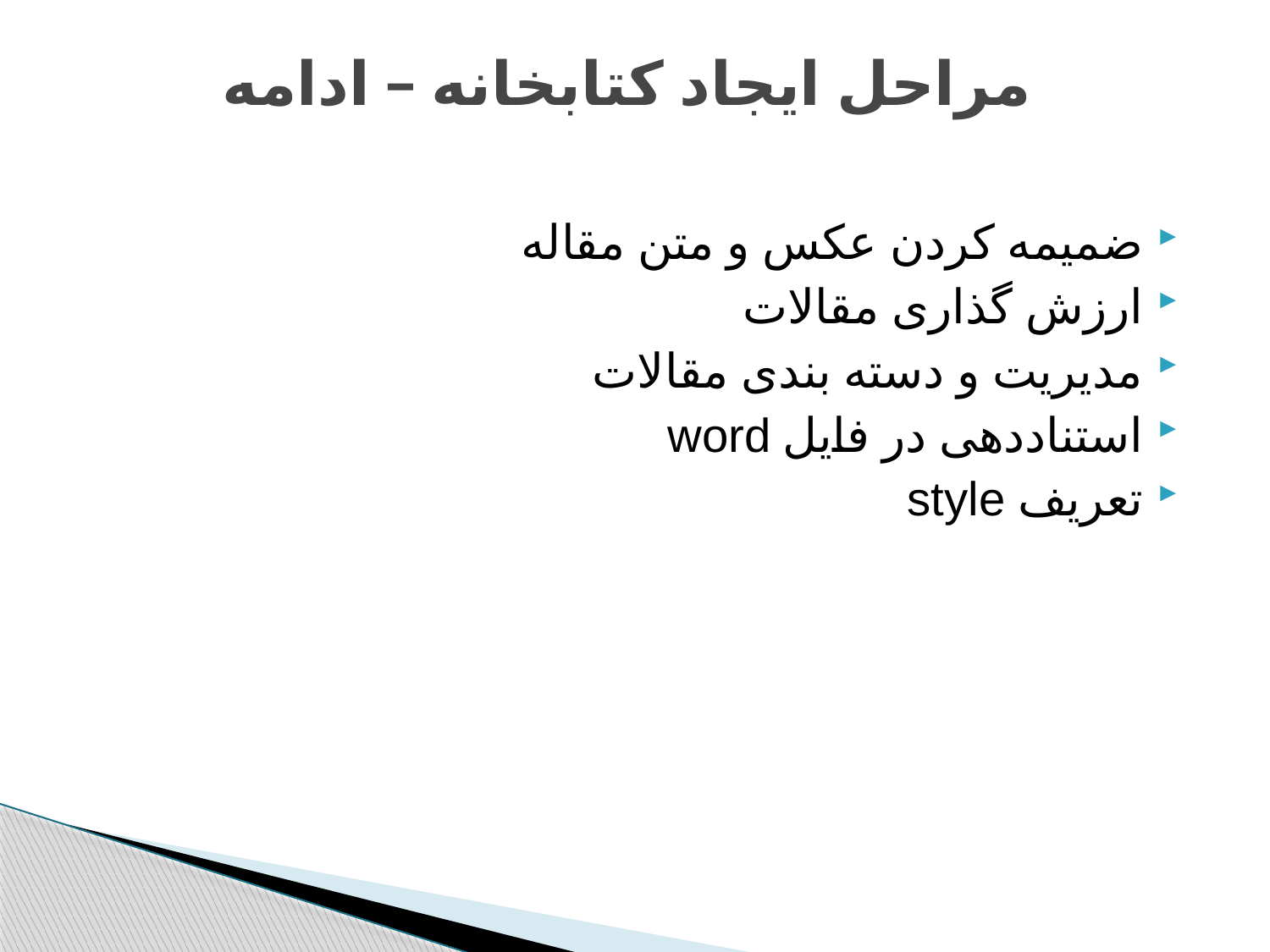

# مراحل ایجاد کتابخانه – ادامه
ضمیمه کردن عکس و متن مقاله
ارزش گذاری مقالات
مدیریت و دسته بندی مقالات
استناددهی در فایل word
تعریف style